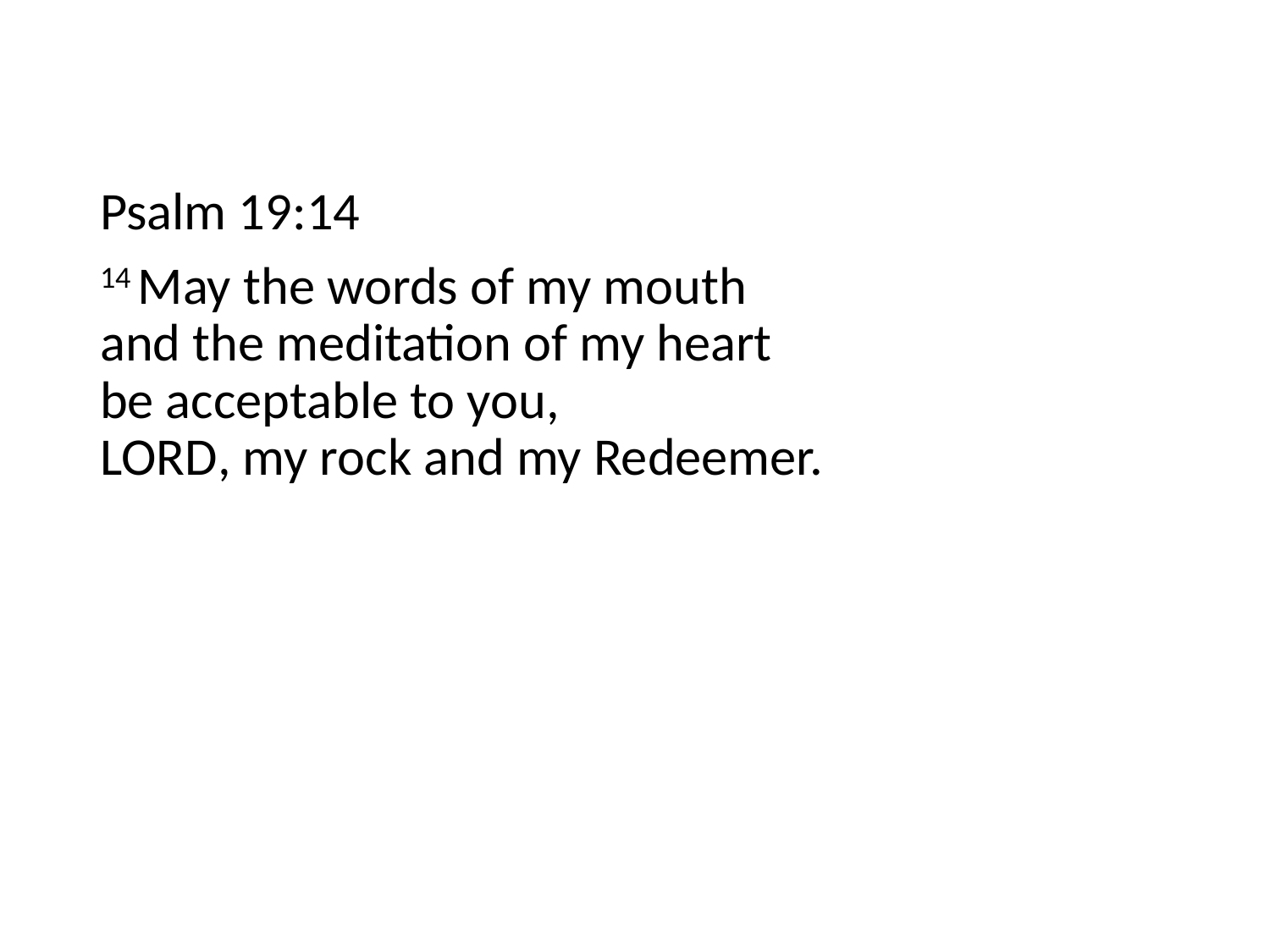

Psalm 19:14
14 May the words of my mouth
and the meditation of my heart
be acceptable to you,
Lord, my rock and my Redeemer.